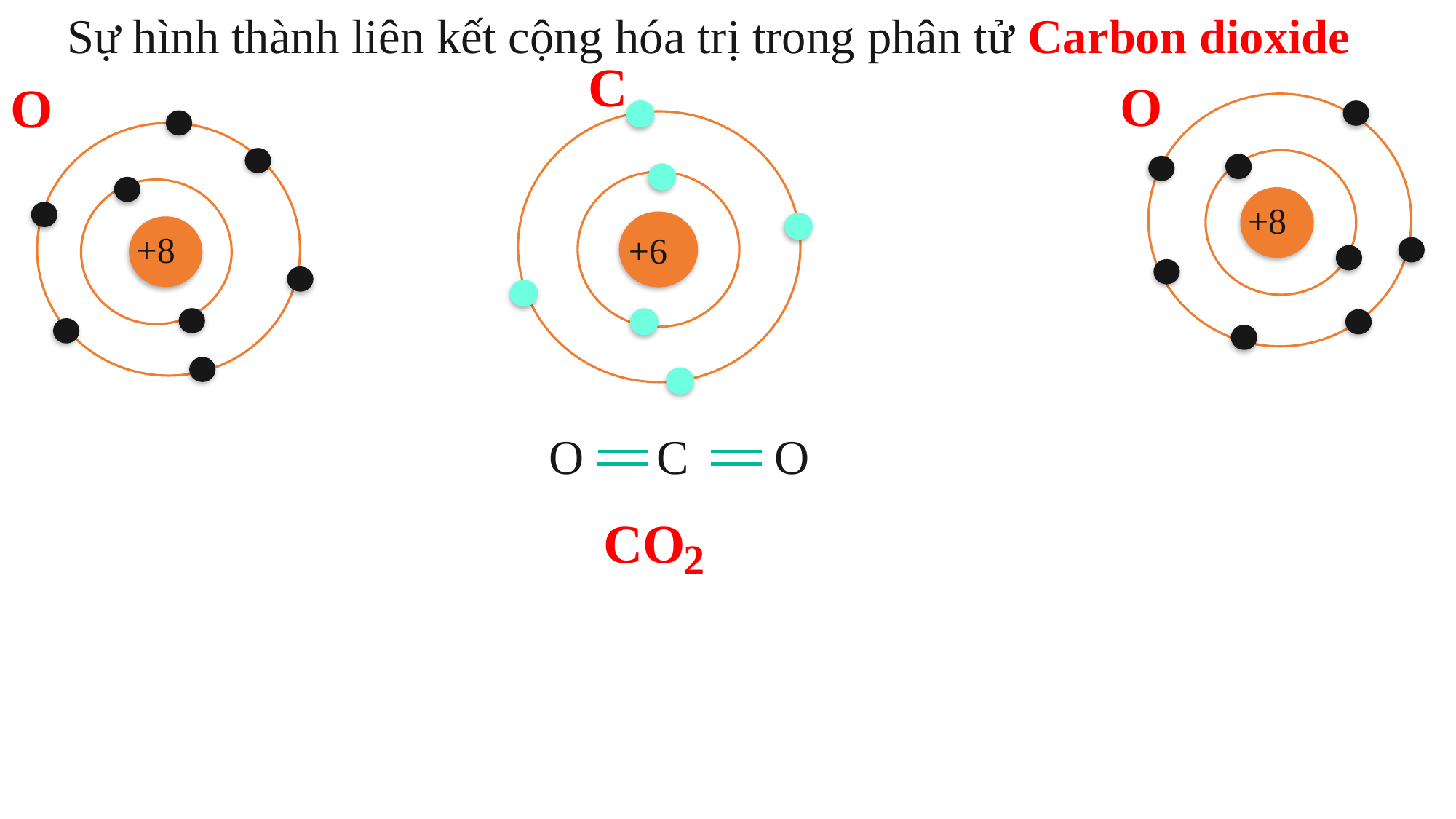

Sự hình thành liên kết cộng hóa trị trong phân tử Carbon dioxide
C
O
O

+8

+8

+6

O      C       O
CO
2